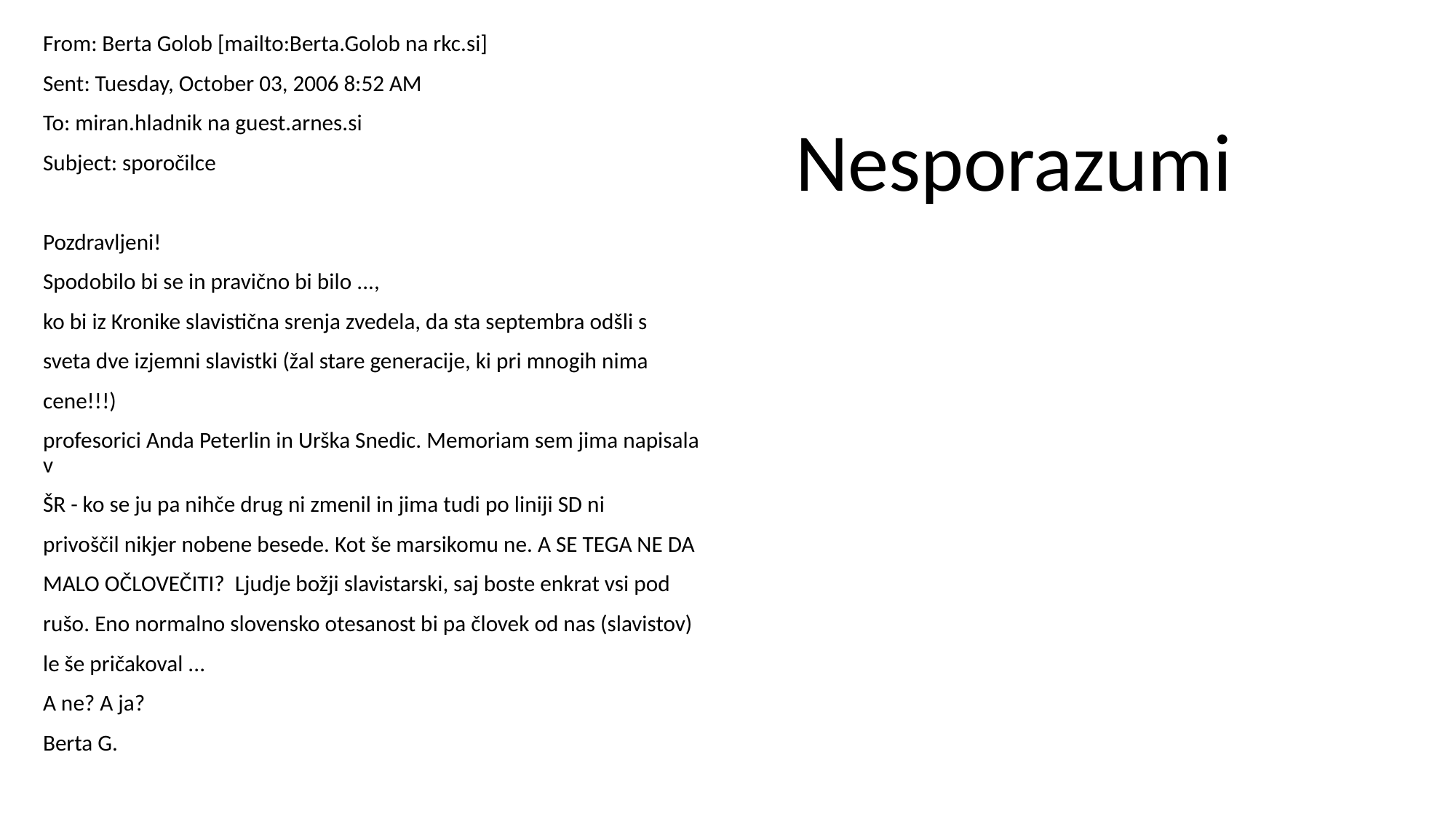

From: Berta Golob [mailto:Berta.Golob na rkc.si]
Sent: Tuesday, October 03, 2006 8:52 AM
To: miran.hladnik na guest.arnes.si
Subject: sporočilce

Pozdravljeni!
Spodobilo bi se in pravično bi bilo ...,
ko bi iz Kronike slavistična srenja zvedela, da sta septembra odšli s
sveta dve izjemni slavistki (žal stare generacije, ki pri mnogih nima
cene!!!)
profesorici Anda Peterlin in Urška Snedic. Memoriam sem jima napisala v
ŠR - ko se ju pa nihče drug ni zmenil in jima tudi po liniji SD ni
privoščil nikjer nobene besede. Kot še marsikomu ne. A SE TEGA NE DA
MALO OČLOVEČITI?  Ljudje božji slavistarski, saj boste enkrat vsi pod
rušo. Eno normalno slovensko otesanost bi pa človek od nas (slavistov)
le še pričakoval ...
A ne? A ja?
Berta G.
# Nesporazumi